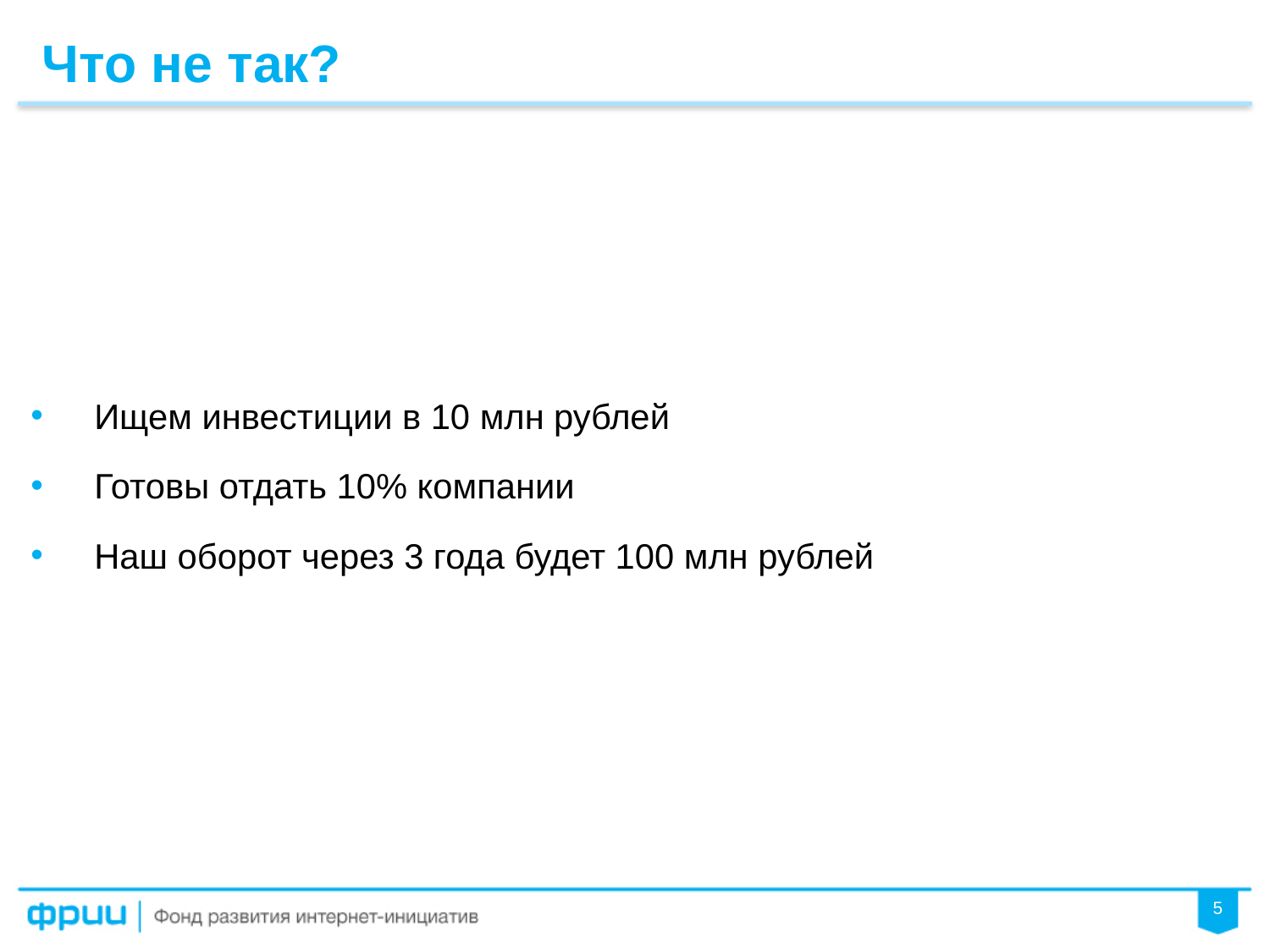

Что не так?
Ищем инвестиции в 10 млн рублей
Готовы отдать 10% компании
Наш оборот через 3 года будет 100 млн рублей